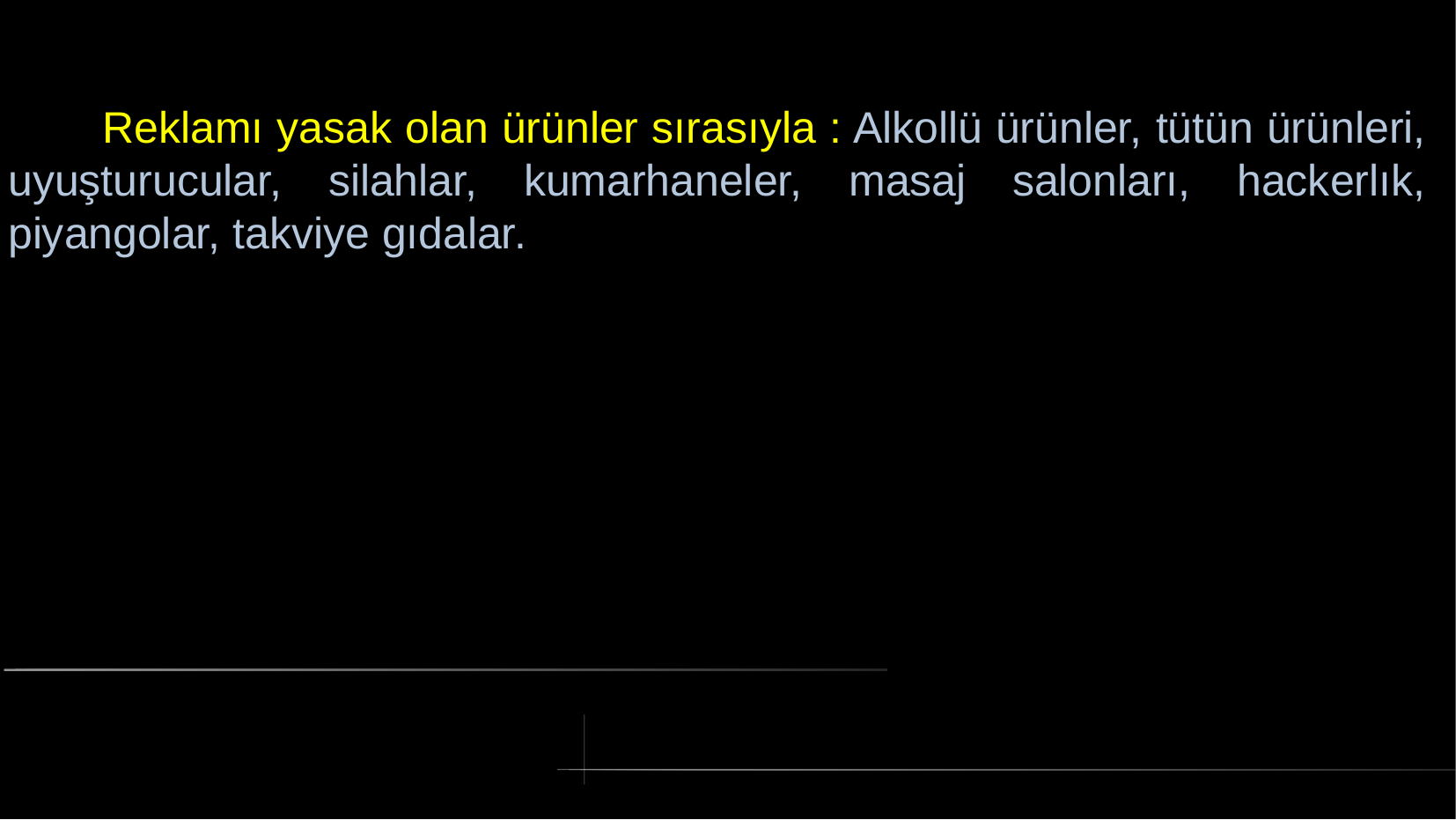

# Reklamı yasak olan ürünler sırasıyla : Alkollü ürünler, tütün ürünleri, uyuşturucular, silahlar, kumarhaneler, masaj salonları, hackerlık, piyangolar, takviye gıdalar.